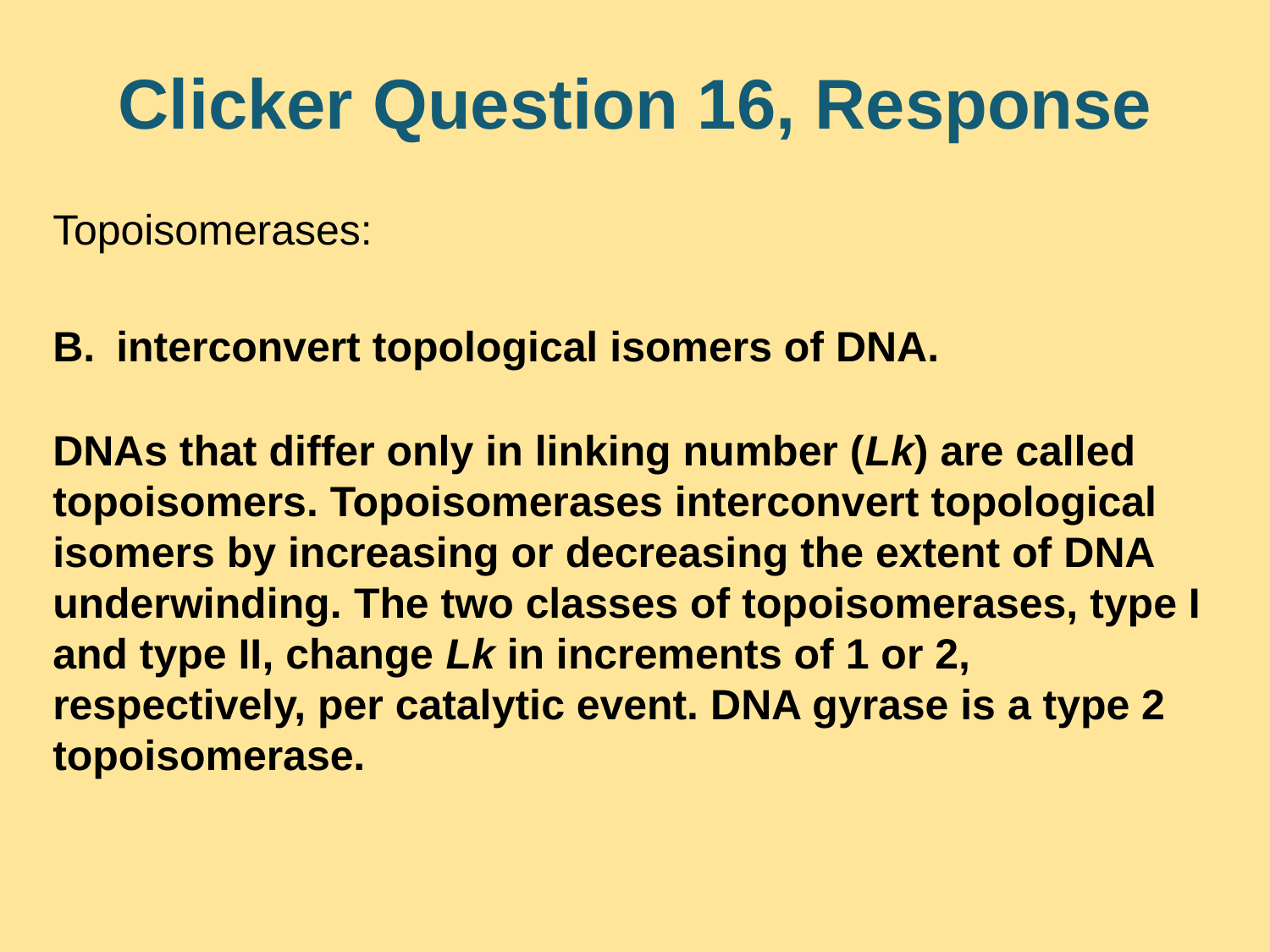

# Clicker Question 16, Response
Topoisomerases:

interconvert topological isomers of DNA.

DNAs that differ only in linking number (Lk) are called topoisomers. Topoisomerases interconvert topological isomers by increasing or decreasing the extent of DNA underwinding. The two classes of topoisomerases, type I and type II, change Lk in increments of 1 or 2, respectively, per catalytic event. DNA gyrase is a type 2 topoisomerase.